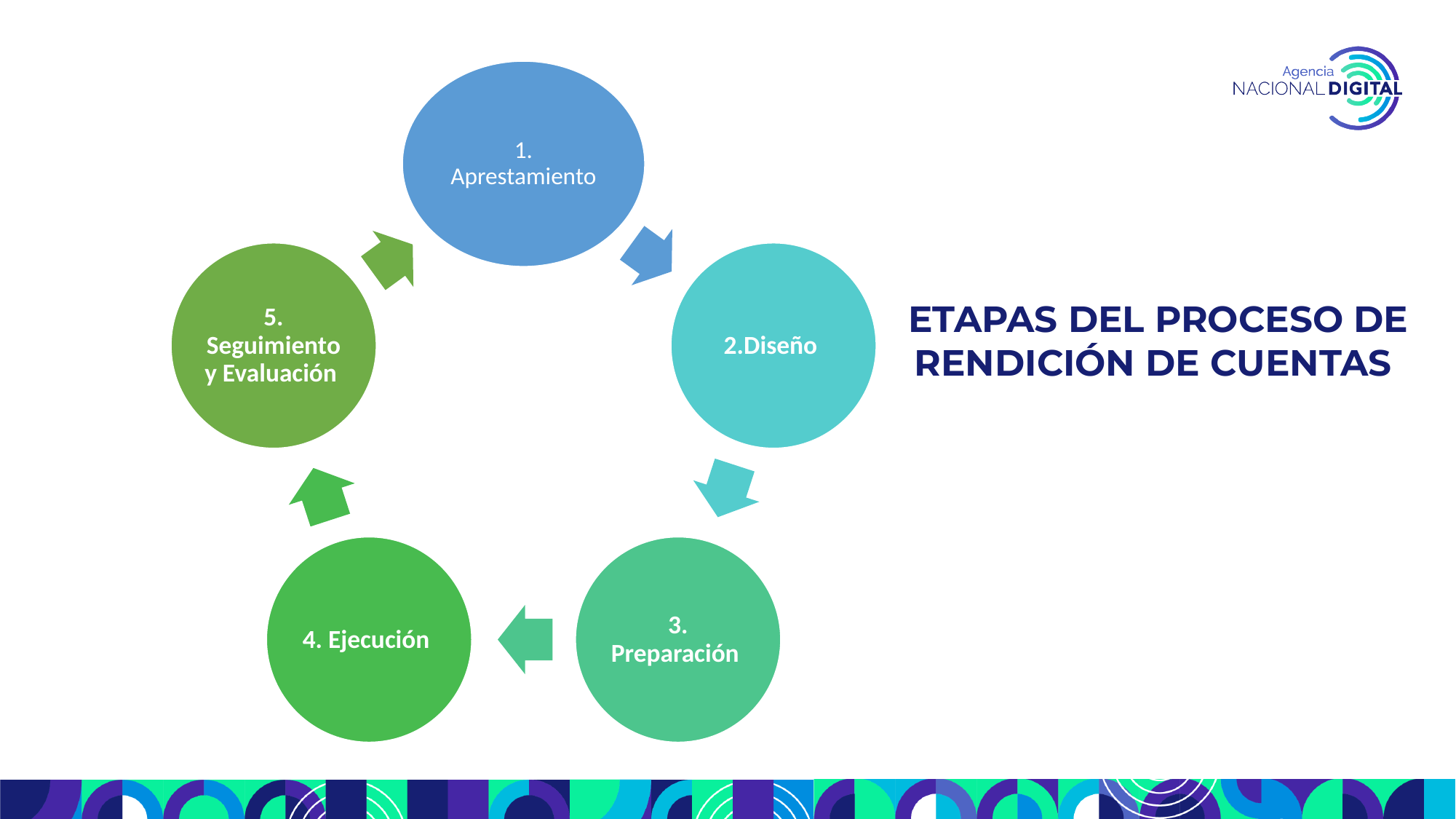

1. Aprestamiento

2.Diseño

3. Preparación

4. Ejecución

5. Seguimiento y Evaluación

ETAPAS DEL PROCESO DE RENDICIÓN DE CUENTAS